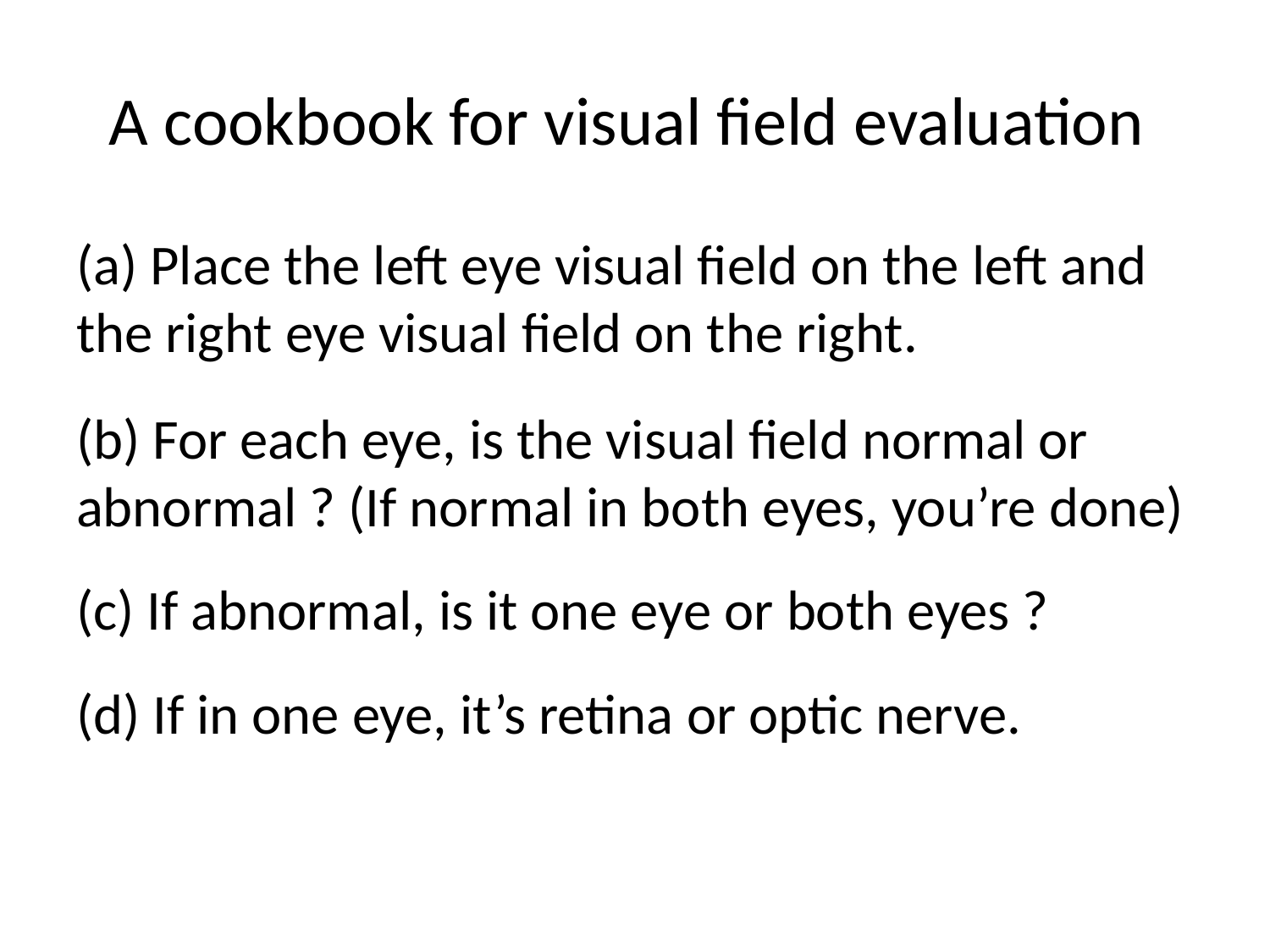

# A cookbook for visual field evaluation
(a) Place the left eye visual field on the left and the right eye visual field on the right.

(b) For each eye, is the visual field normal or abnormal ? (If normal in both eyes, you’re done)

(c) If abnormal, is it one eye or both eyes ?

(d) If in one eye, it’s retina or optic nerve.